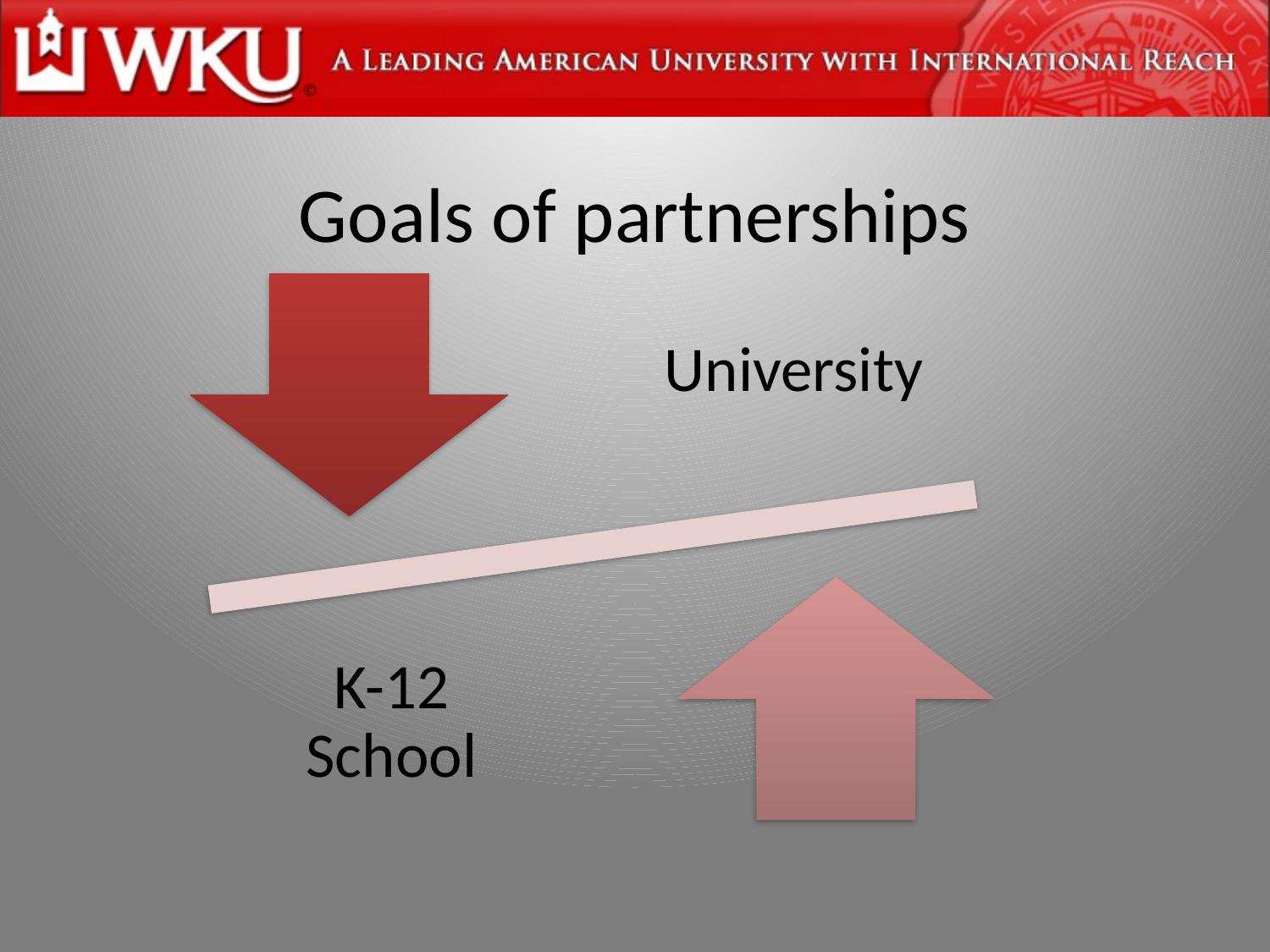

# Goals of partnerships
University
K-12 School